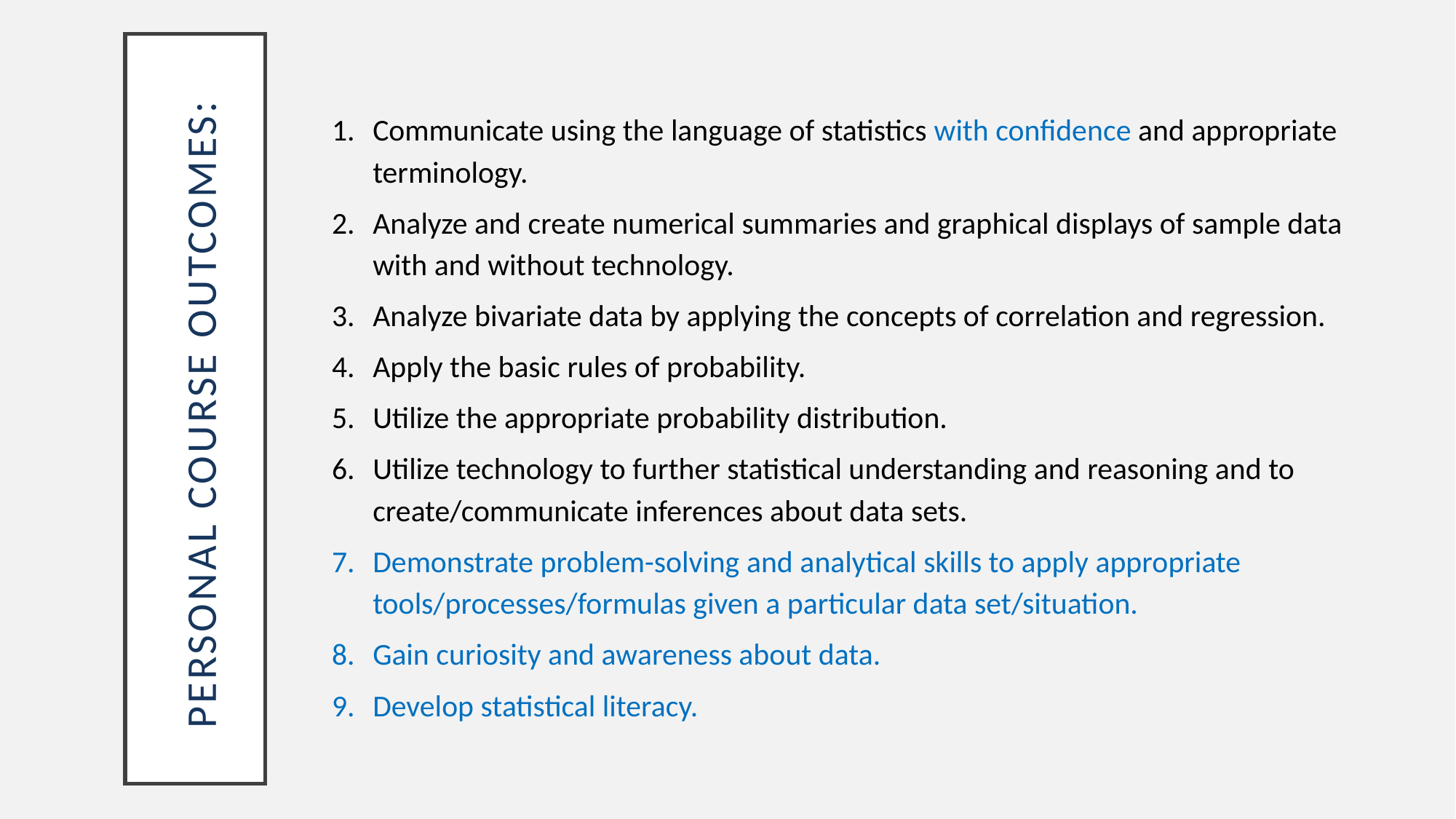

Communicate using the language of statistics with confidence and appropriate terminology.
Analyze and create numerical summaries and graphical displays of sample data with and without technology.
Analyze bivariate data by applying the concepts of correlation and regression.
Apply the basic rules of probability.
Utilize the appropriate probability distribution.
Utilize technology to further statistical understanding and reasoning and to create/communicate inferences about data sets.
Demonstrate problem-solving and analytical skills to apply appropriate tools/processes/formulas given a particular data set/situation.
Gain curiosity and awareness about data.
Develop statistical literacy.
Personal Course Outcomes: